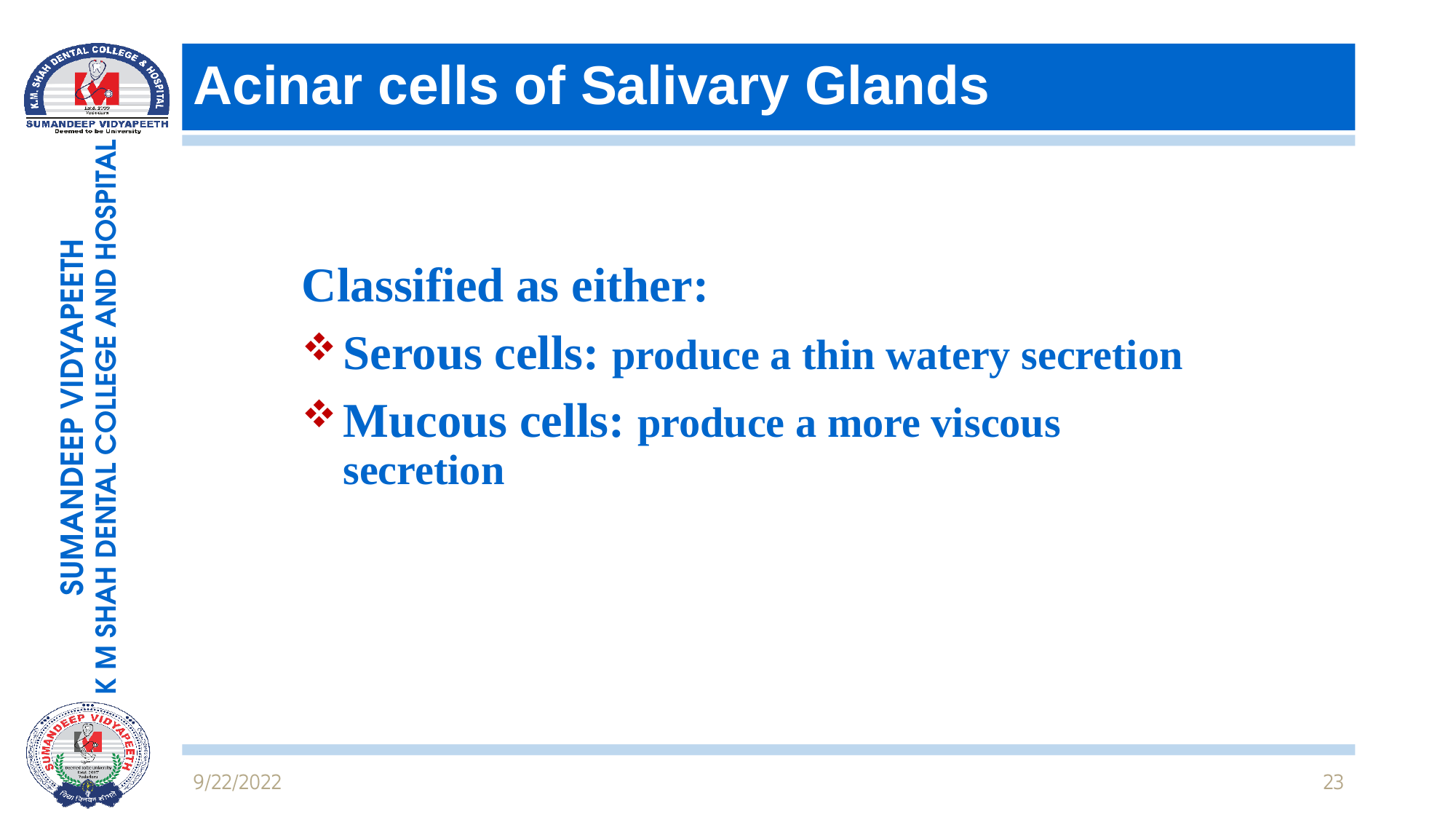

# Acinar cells of Salivary Glands
Classified as either:
Serous cells: produce a thin watery secretion
Mucous cells: produce a more viscous secretion
9/22/2022
23